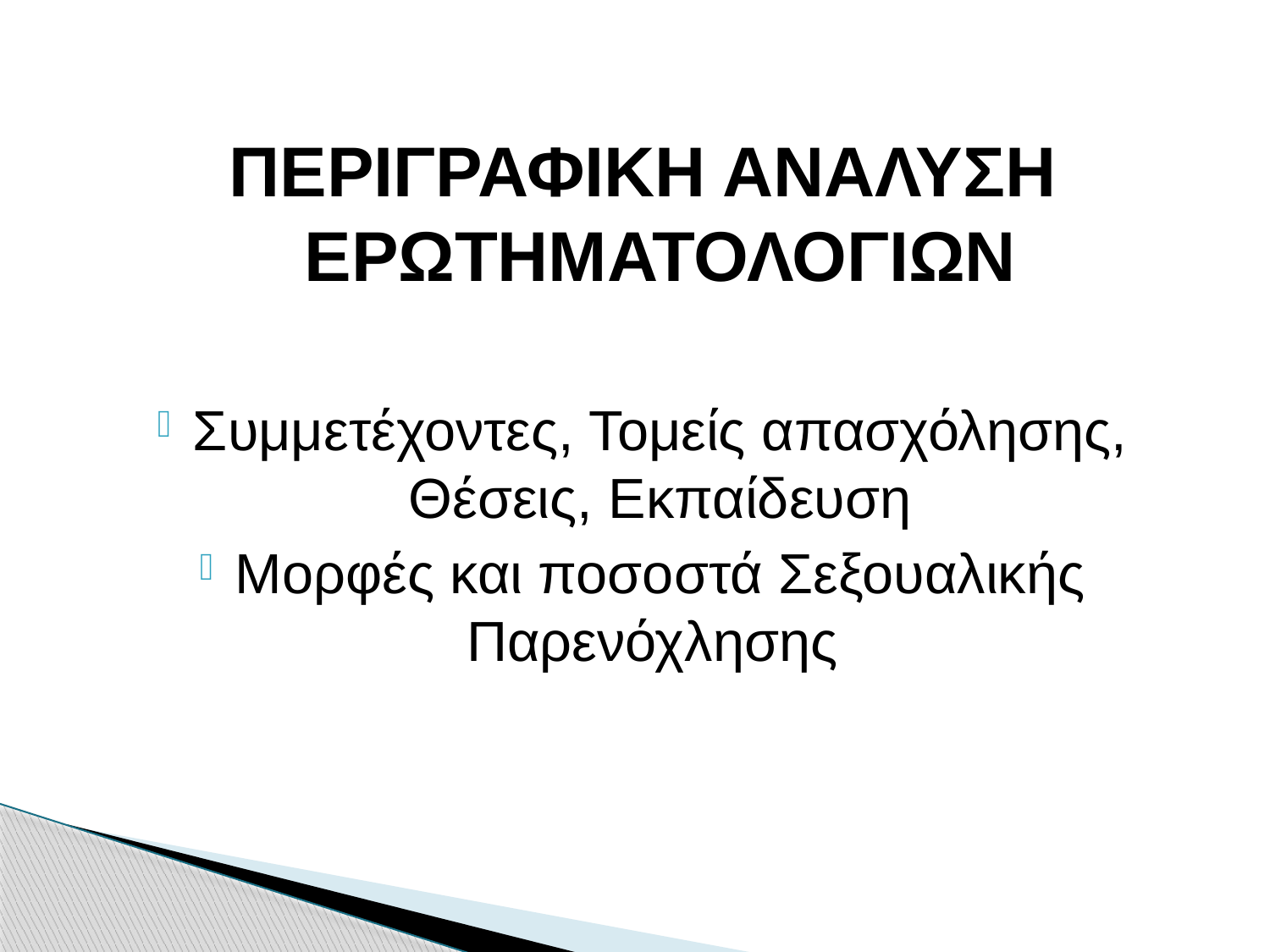

#

ΠΕΡΙΓΡΑΦΙΚΗ ΑΝΑΛΥΣΗ ΕΡΩΤΗΜΑΤΟΛΟΓΙΩΝ

Συμμετέχοντες, Τομείς απασχόλησης, Θέσεις, Εκπαίδευση
Μορφές και ποσοστά Σεξουαλικής Παρενόχλησης